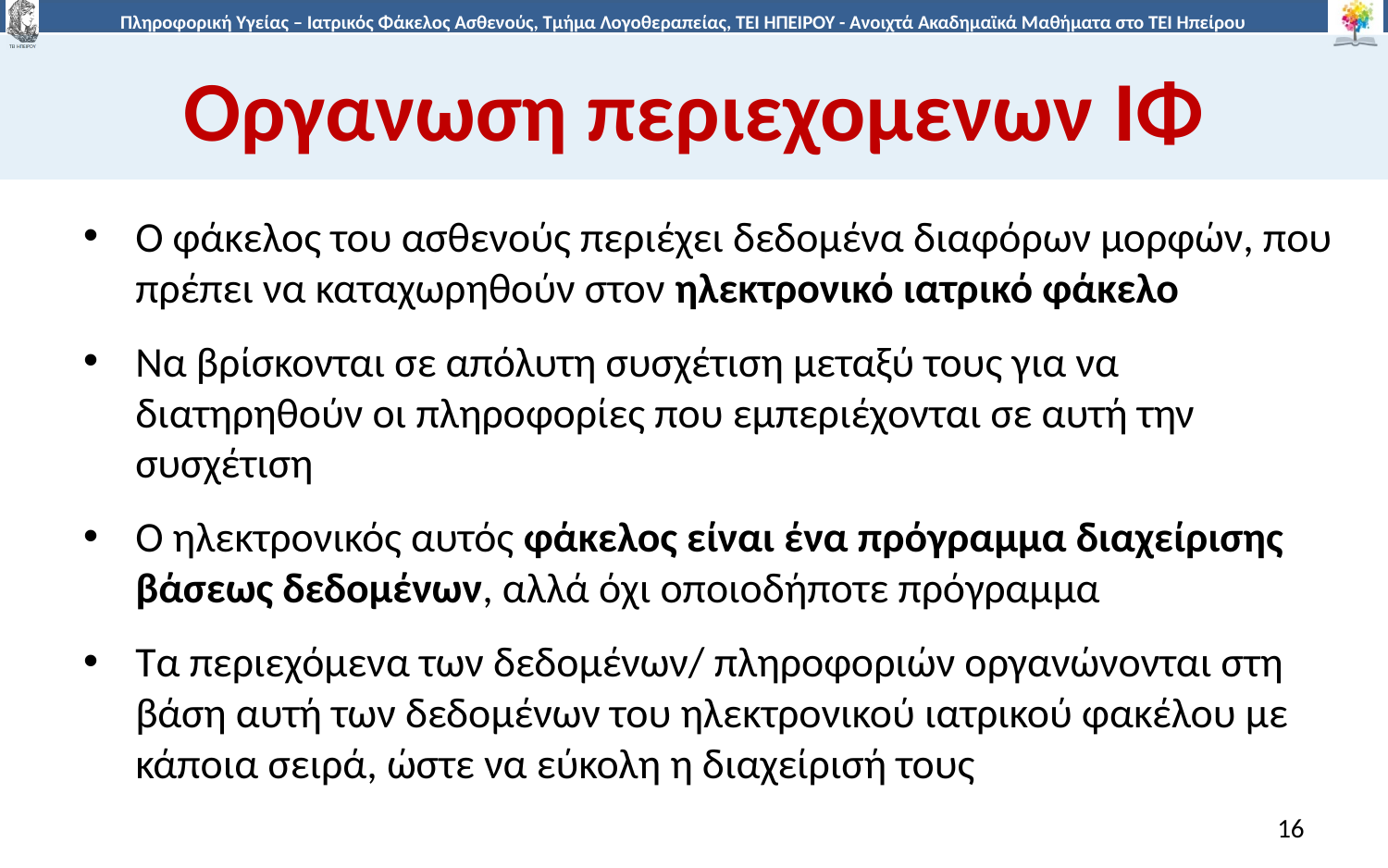

# Οργανωση περιεχομενων ΙΦ
Ο φάκελος του ασθενούς περιέχει δεδομένα διαφόρων μορφών, που πρέπει να καταχωρηθούν στον ηλεκτρονικό ιατρικό φάκελο
Να βρίσκονται σε απόλυτη συσχέτιση μεταξύ τους για να διατηρηθούν οι πληροφορίες που εμπεριέχονται σε αυτή την συσχέτιση
Ο ηλεκτρονικός αυτός φάκελος είναι ένα πρόγραμμα διαχείρισης βάσεως δεδομένων, αλλά όχι οποιοδήποτε πρόγραμμα
Τα περιεχόμενα των δεδομένων/ πληροφοριών οργανώνονται στη βάση αυτή των δεδομένων του ηλεκτρονικού ιατρικού φακέλου με κάποια σειρά, ώστε να εύκολη η διαχείρισή τους
16